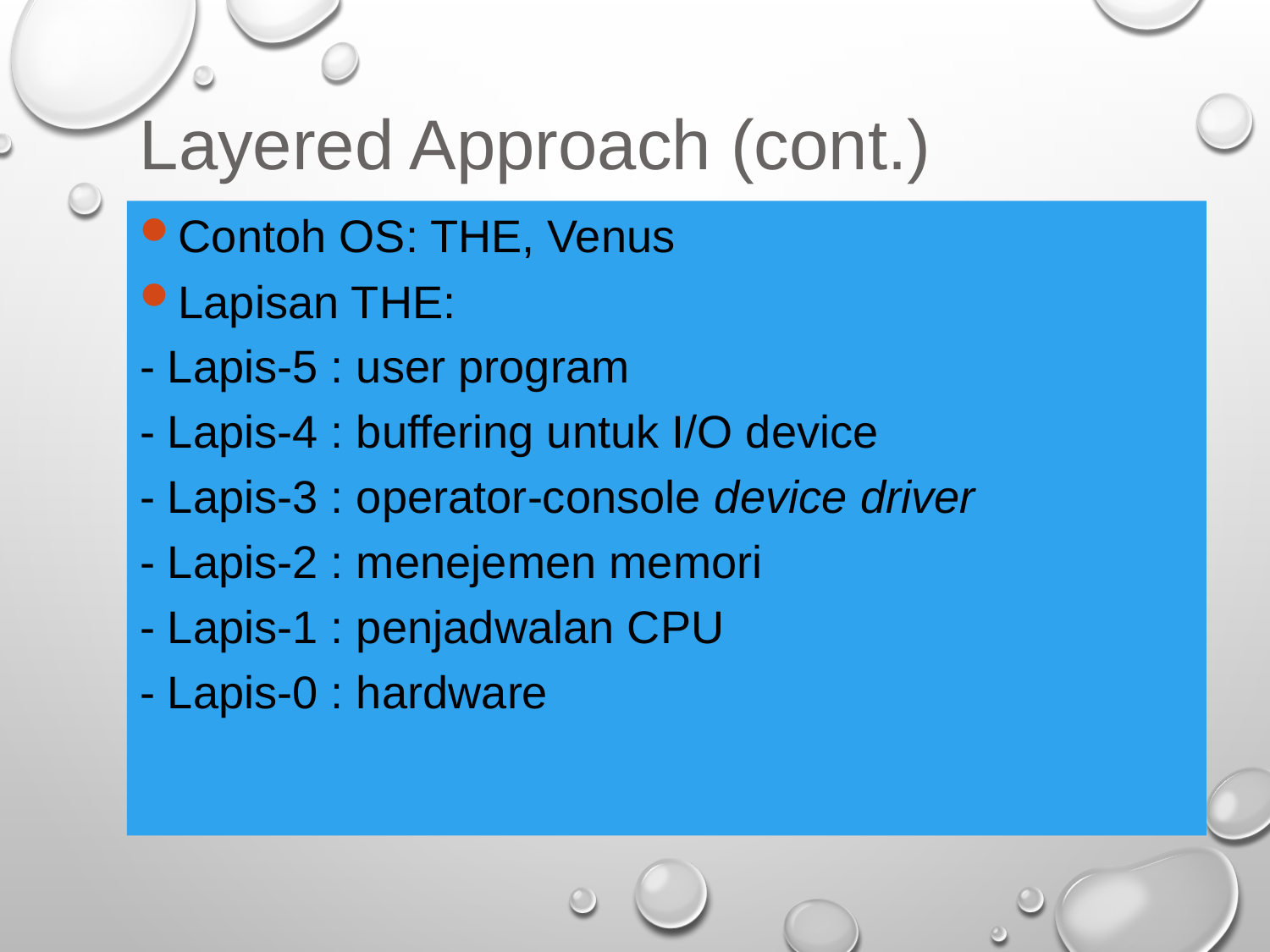

Layered Approach (cont.)
Contoh OS: THE, Venus
Lapisan THE:
- Lapis-5 : user program
- Lapis-4 : buffering untuk I/O device
- Lapis-3 : operator-console device driver
- Lapis-2 : menejemen memori
- Lapis-1 : penjadwalan CPU
- Lapis-0 : hardware